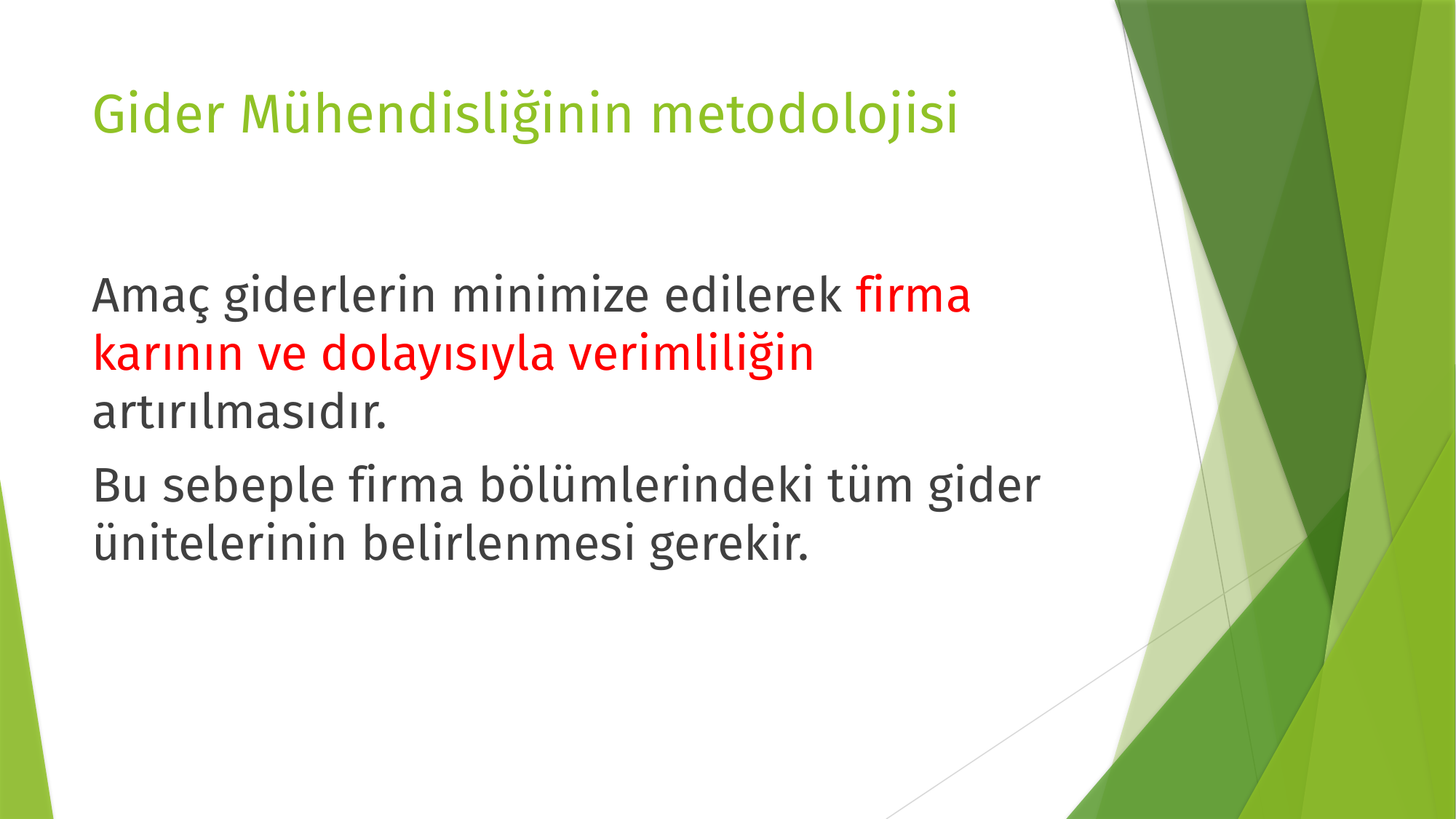

# Gider Mühendisliğinin metodolojisi
Amaç giderlerin minimize edilerek firma karının ve dolayısıyla verimliliğin artırılmasıdır.
Bu sebeple firma bölümlerindeki tüm gider ünitelerinin belirlenmesi gerekir.